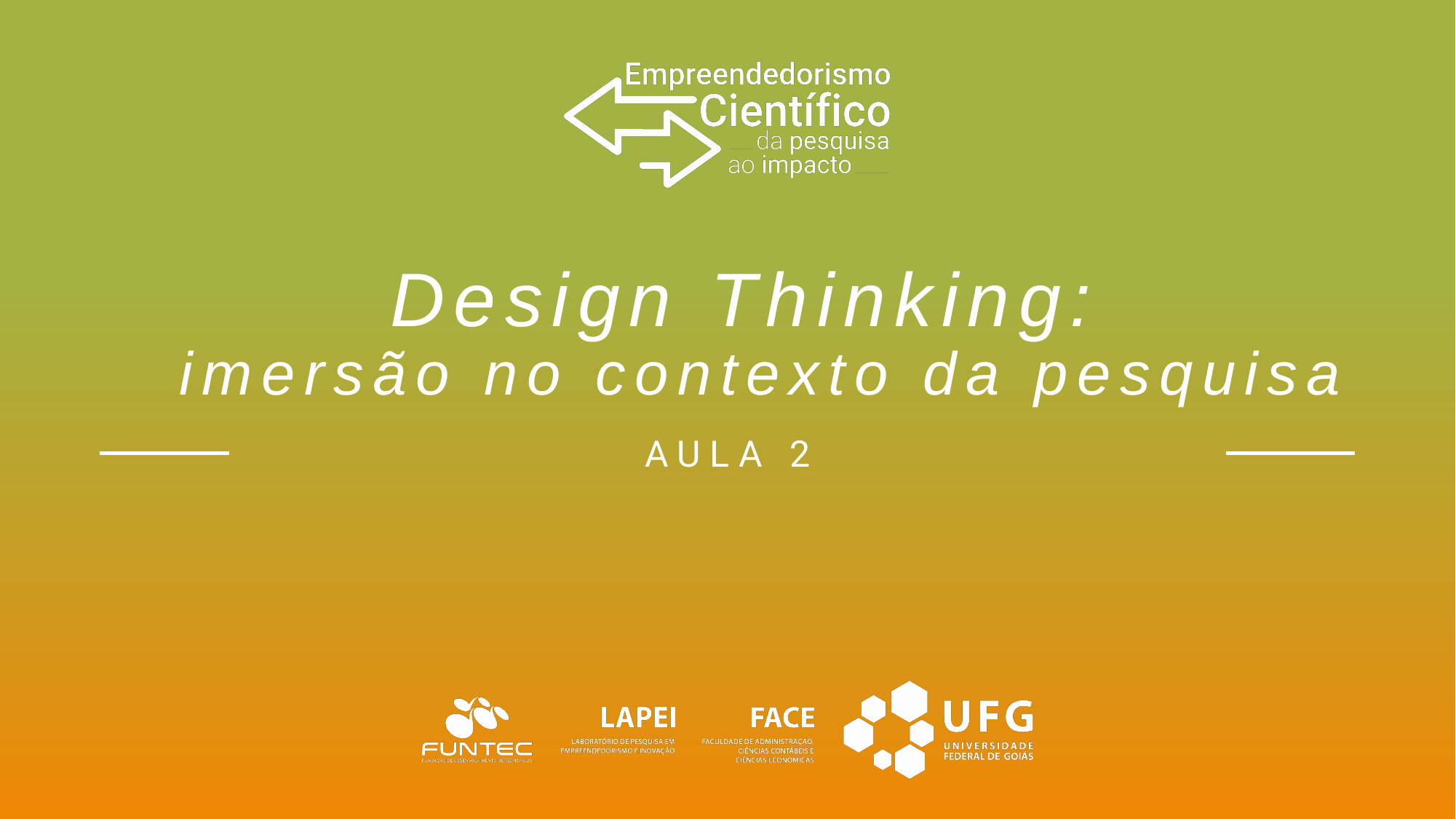

# Design Thinking: imersão no contexto da pesquisa
AULA 2